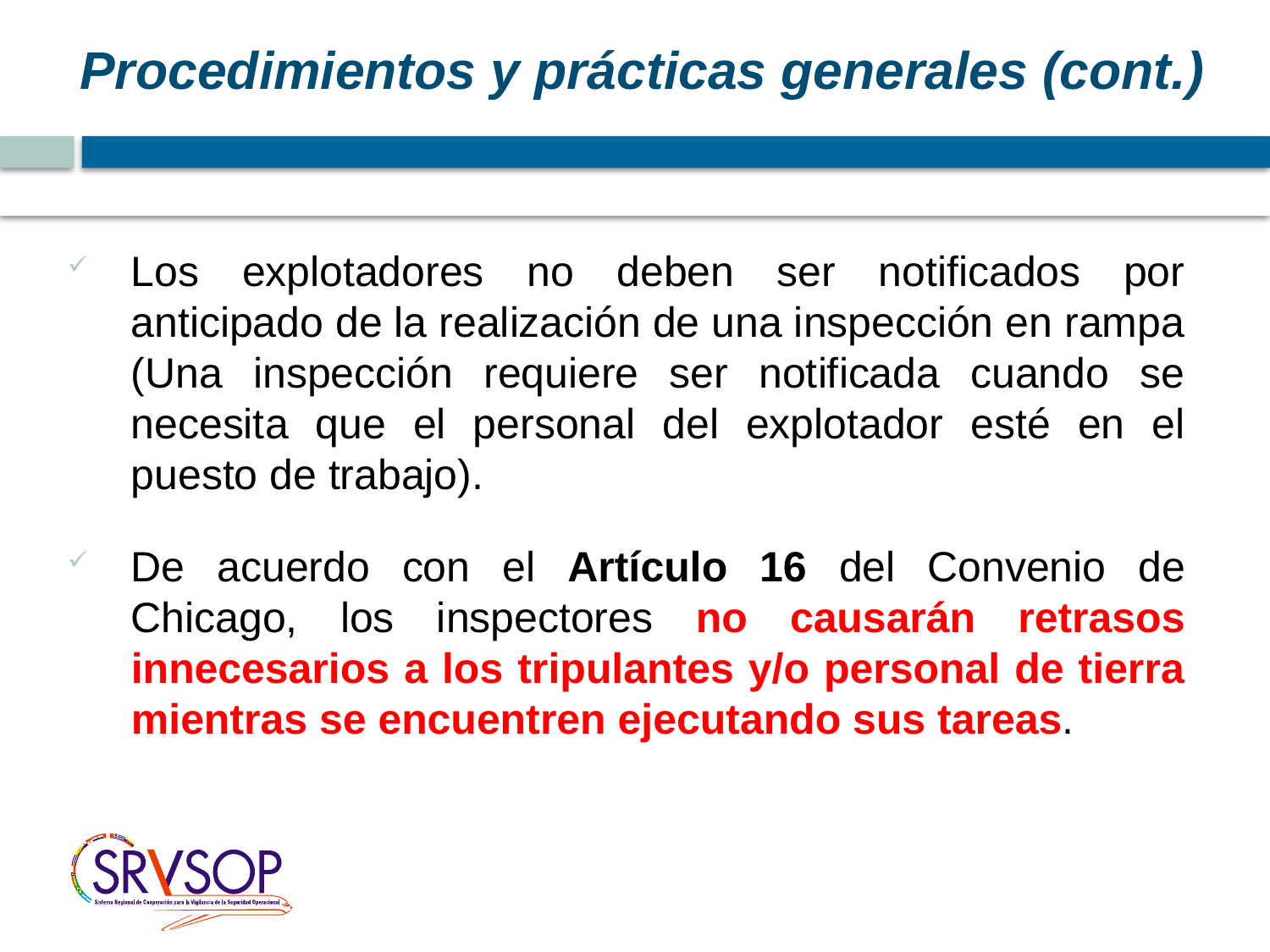

# Procedimientos y prácticas generales (cont.)

Los explotadores no deben ser notificados por anticipado de la realización de una inspección en rampa (Una inspección requiere ser notificada cuando se necesita que el personal del explotador esté en el puesto de trabajo).

De acuerdo con el Artículo 16 del Convenio de Chicago, los inspectores no causarán retrasos innecesarios a los tripulantes y/o personal de tierra mientras se encuentren ejecutando sus tareas.